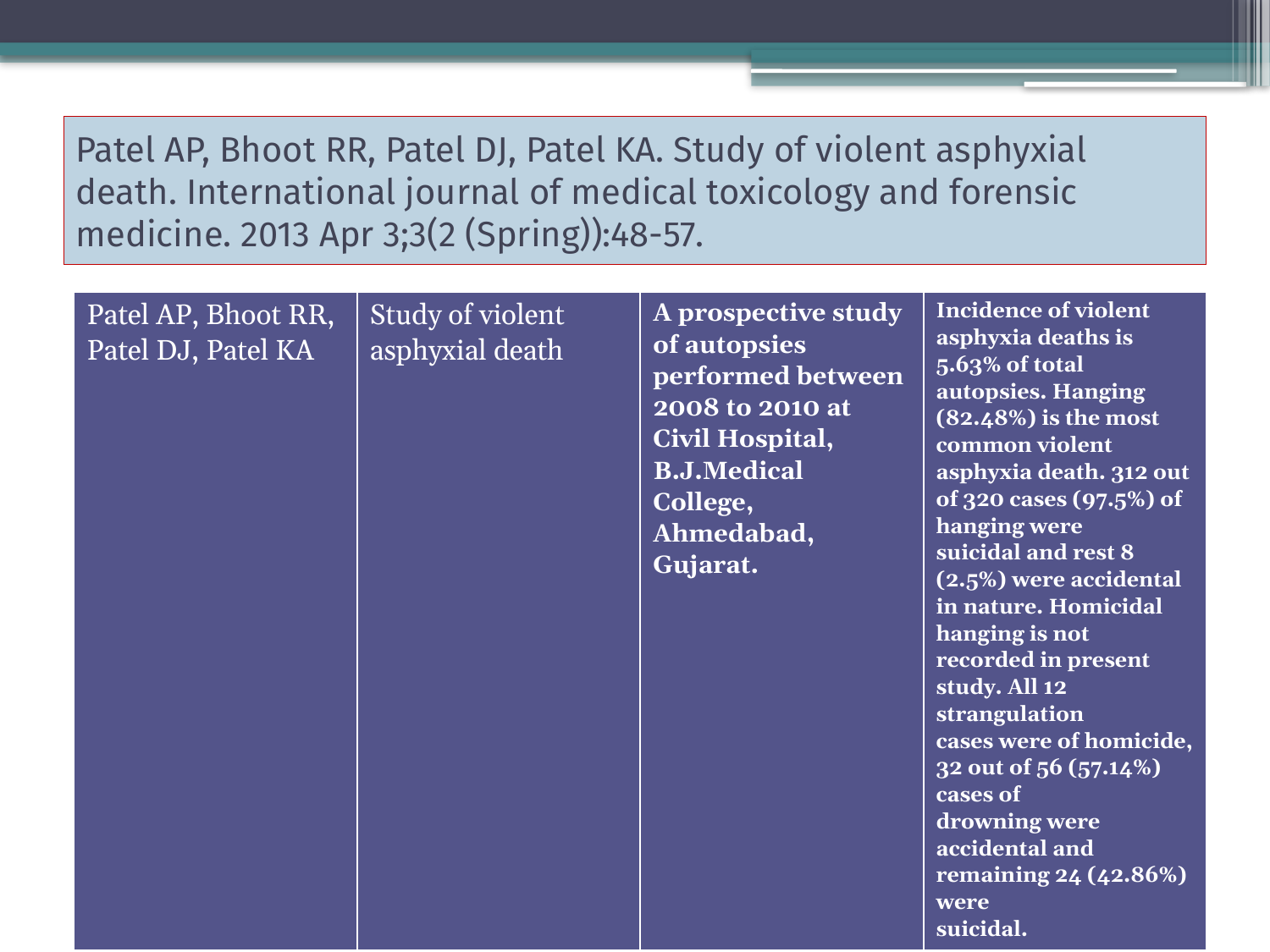

# Patel AP, Bhoot RR, Patel DJ, Patel KA. Study of violent asphyxial death. International journal of medical toxicology and forensic medicine. 2013 Apr 3;3(2 (Spring)):48-57.
| Patel AP, Bhoot RR, Patel DJ, Patel KA | Study of violent asphyxial death | A prospective study of autopsies performed between 2008 to 2010 at Civil Hospital, B.J.Medical College, Ahmedabad, Gujarat. | Incidence of violent asphyxia deaths is 5.63% of total autopsies. Hanging (82.48%) is the most common violent asphyxia death. 312 out of 320 cases (97.5%) of hanging were suicidal and rest 8 (2.5%) were accidental in nature. Homicidal hanging is not recorded in present study. All 12 strangulation cases were of homicide, 32 out of 56 (57.14%) cases of drowning were accidental and remaining 24 (42.86%) were suicidal. |
| --- | --- | --- | --- |